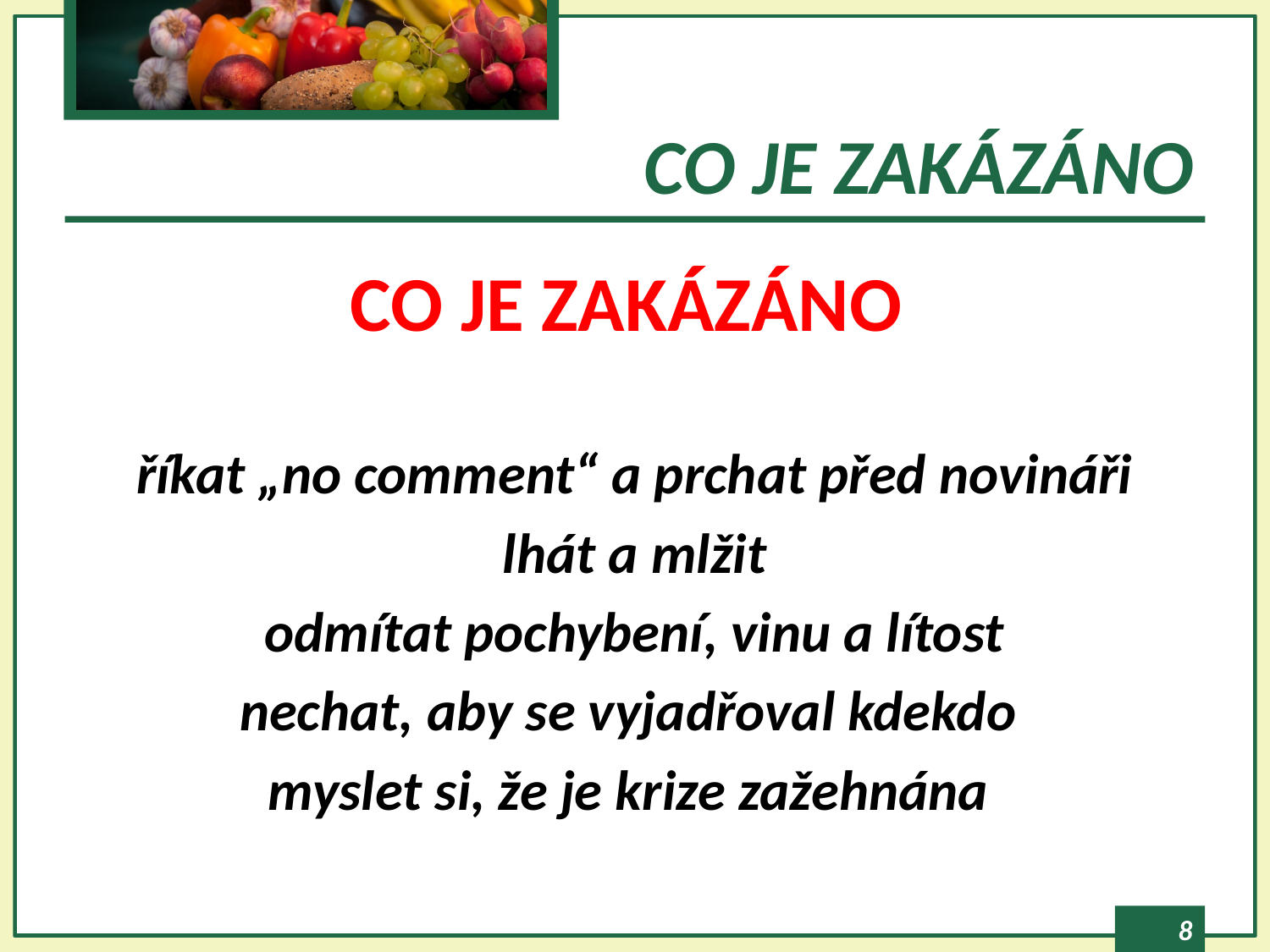

# CO JE ZAKÁZÁNO
CO JE ZAKÁZÁNO

říkat „no comment“ a prchat před novináři
lhát a mlžit
odmítat pochybení, vinu a lítost
nechat, aby se vyjadřoval kdekdo
myslet si, že je krize zažehnána